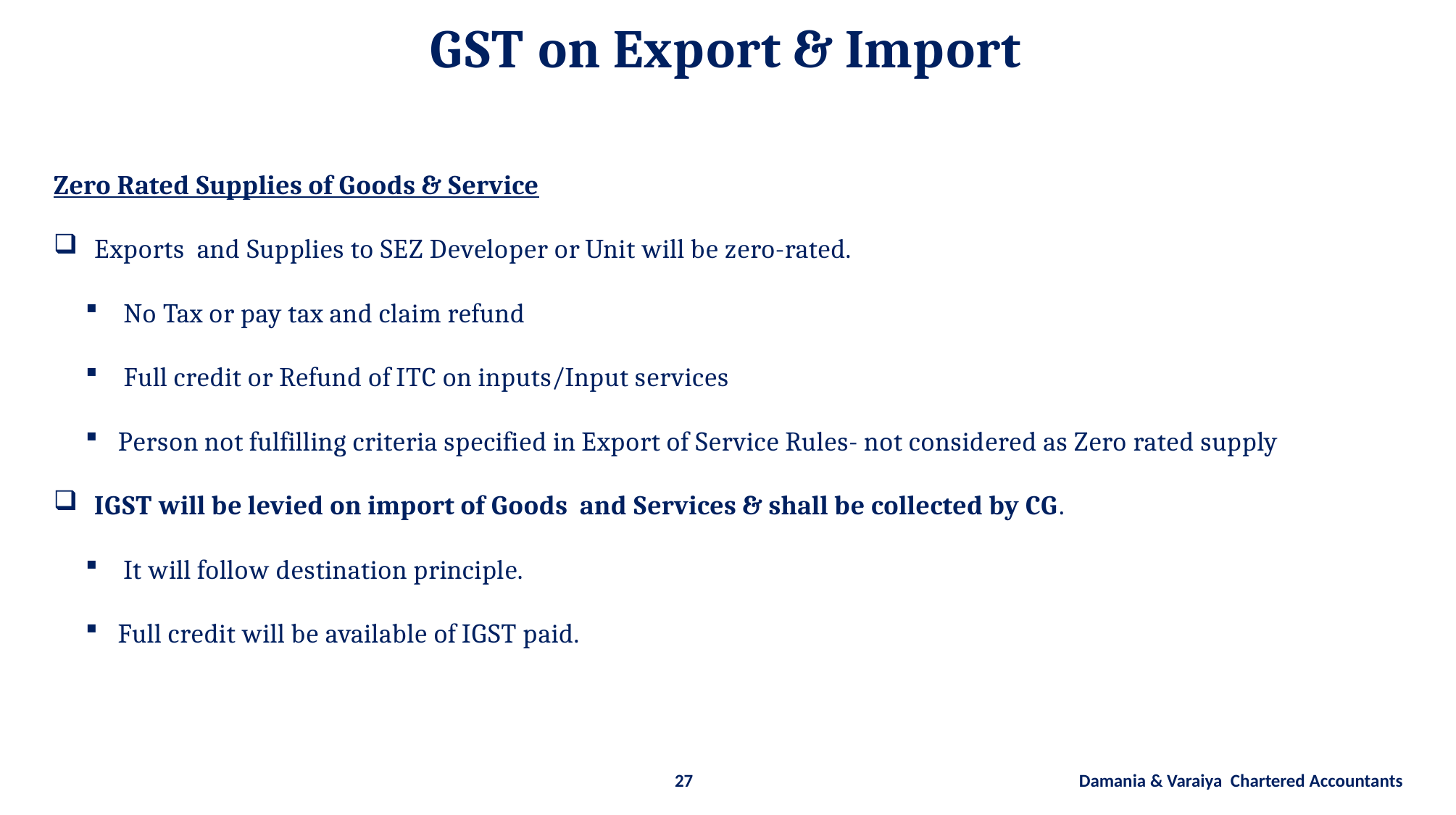

GST on Export & Import
Zero Rated Supplies of Goods & Service
Exports  and Supplies to SEZ Developer or Unit will be zero-rated.
 No Tax or pay tax and claim refund
 Full credit or Refund of ITC on inputs/Input services
Person not fulfilling criteria specified in Export of Service Rules- not considered as Zero rated supply
IGST will be levied on import of Goods  and Services & shall be collected by CG.
 It will follow destination principle.
Full credit will be available of IGST paid.

27                                                                                             Damania & Varaiya  Chartered Accountants